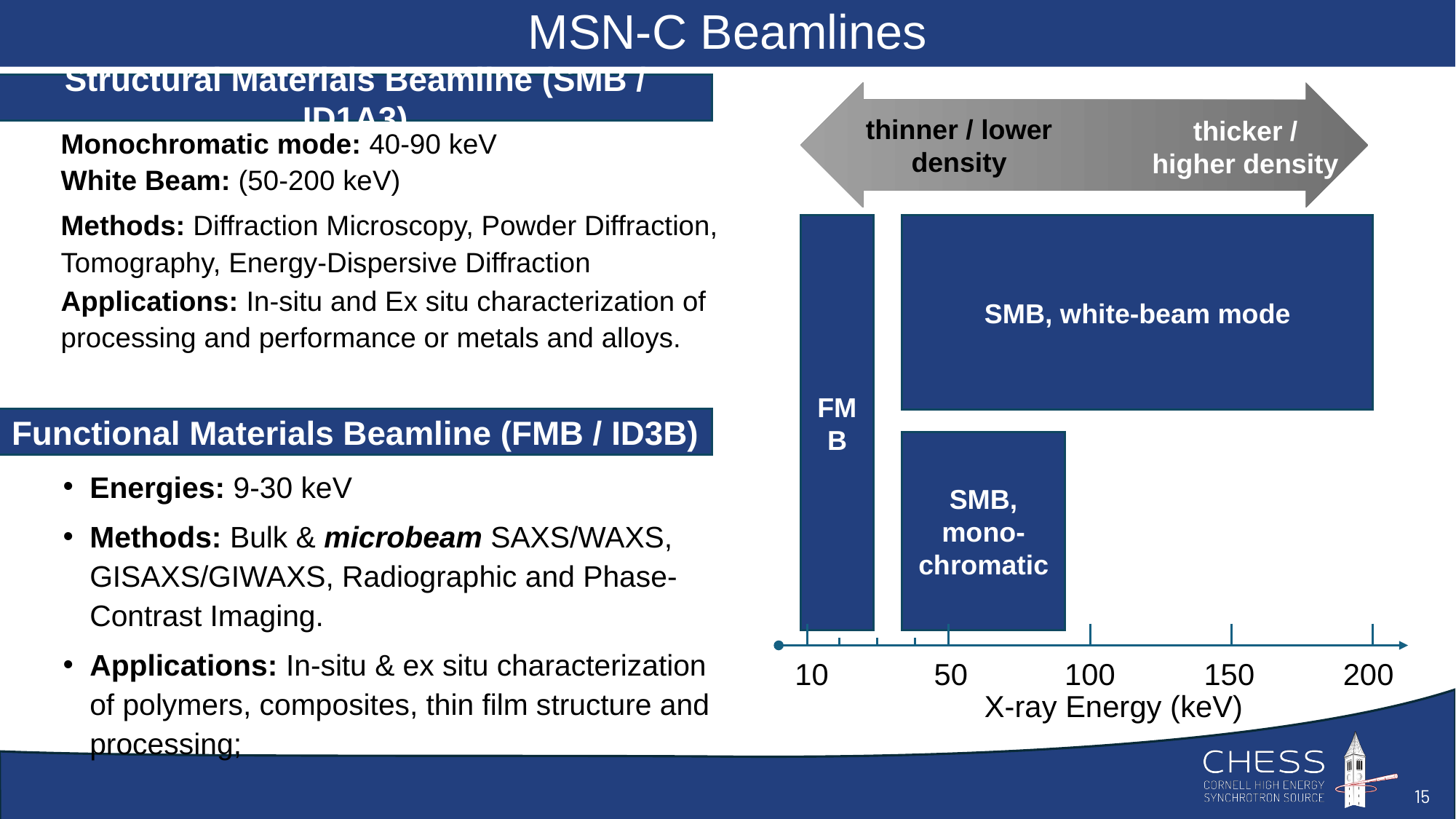

# MSN-C Beamlines
Structural Materials Beamline (SMB / ID1A3)

thinner / lower density
thicker / higher density
FMB
SMB, white-beam mode
SMB, mono-chromatic

10
50
100
150
200
X-ray Energy (keV)
Monochromatic mode: 40-90 keV
White Beam: (50-200 keV)
Methods: Diffraction Microscopy, Powder Diffraction, Tomography, Energy-Dispersive Diffraction
Applications: In-situ and Ex situ characterization of processing and performance or metals and alloys.
Functional Materials Beamline (FMB / ID3B)
Energies: 9-30 keV
Methods: Bulk & microbeam SAXS/WAXS, GISAXS/GIWAXS, Radiographic and Phase-Contrast Imaging.
Applications: In-situ & ex situ characterization of polymers, composites, thin film structure and processing;